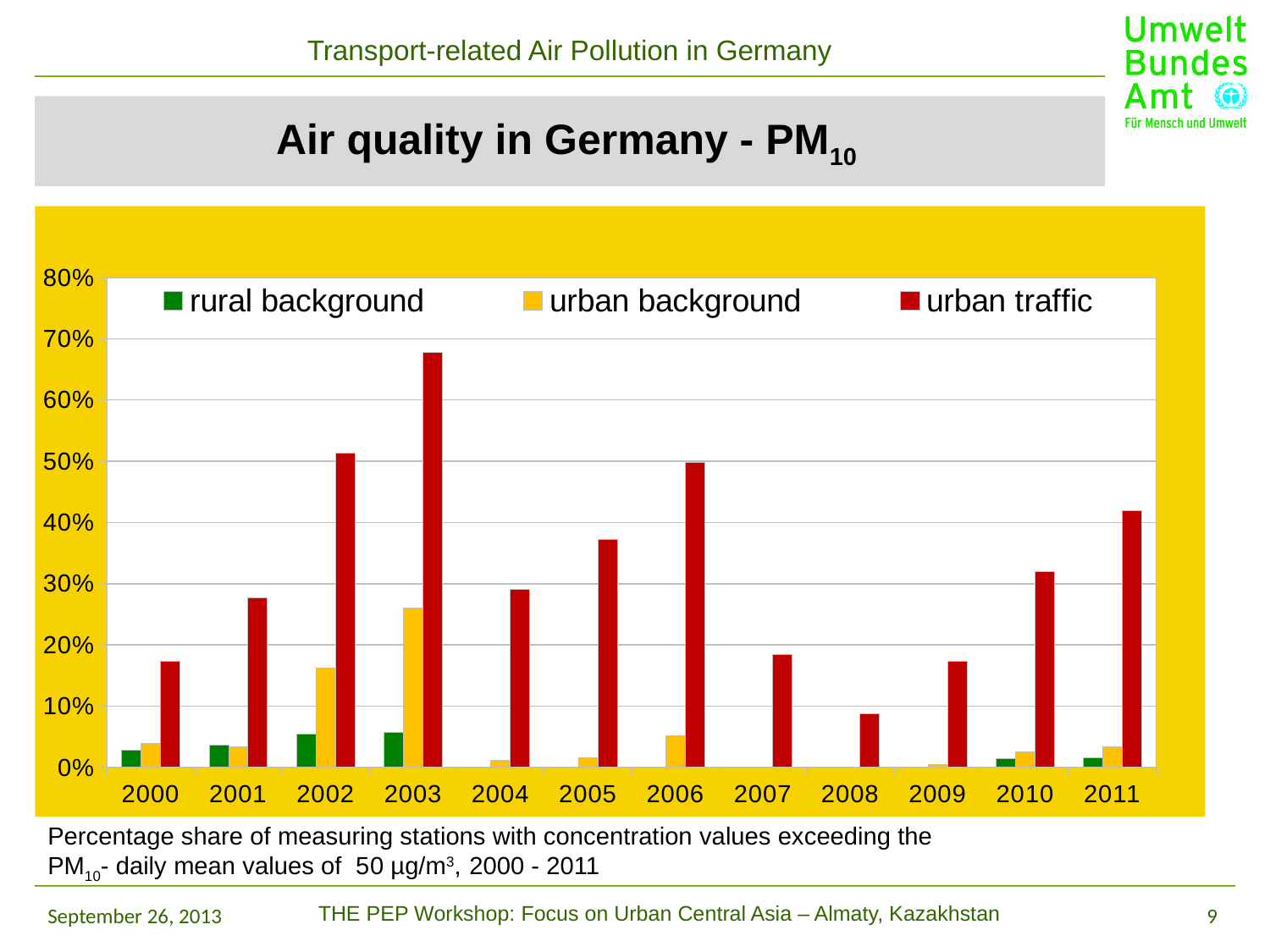

Transport-related Air Pollution in Germany
# Air quality in Germany - PM10

### Chart

| Category | rural background | urban background | urban traffic |
|---|---|---|---|
| 2000 | 0.02857142857142859 | 0.03870967741935509 | 0.17346938775510373 |
| 2001 | 0.03636363636363636 | 0.03409090909090909 | 0.2772277227722773 |
| 2002 | 0.05479452054794583 | 0.16265060240963775 | 0.5135135135135136 |
| 2003 | 0.05747126436781611 | 0.26 | 0.6769230769230847 |
| 2004 | 0.0 | 0.0111731843575419 | 0.29104477611940577 |
| 2005 | 0.0 | 0.01587301587301588 | 0.3726708074534181 |
| 2006 | 0.0 | 0.05208333333333381 | 0.4973821989528841 |
| 2007 | 0.0 | 0.0 | 0.1848341232227488 |
| 2008 | 0.0 | 0.0 | 0.08737864077669923 |
| 2009 | 0.0 | 0.0050761421319797445 | 0.17326732673267412 |
| 2010 | 0.014999999999999998 | 0.02577319587628866 | 0.32000000000000167 |
| 2011 | 0.015625 | 0.033783783783783786 | 0.41875 |
Percentage share of measuring stations with concentration values exceeding the
PM10- daily mean values of  50 µg/m3,  2000 - 2011
September 26, 2013
THE PEP Workshop: Focus on Urban Central Asia – Almaty, Kazakhstan
9